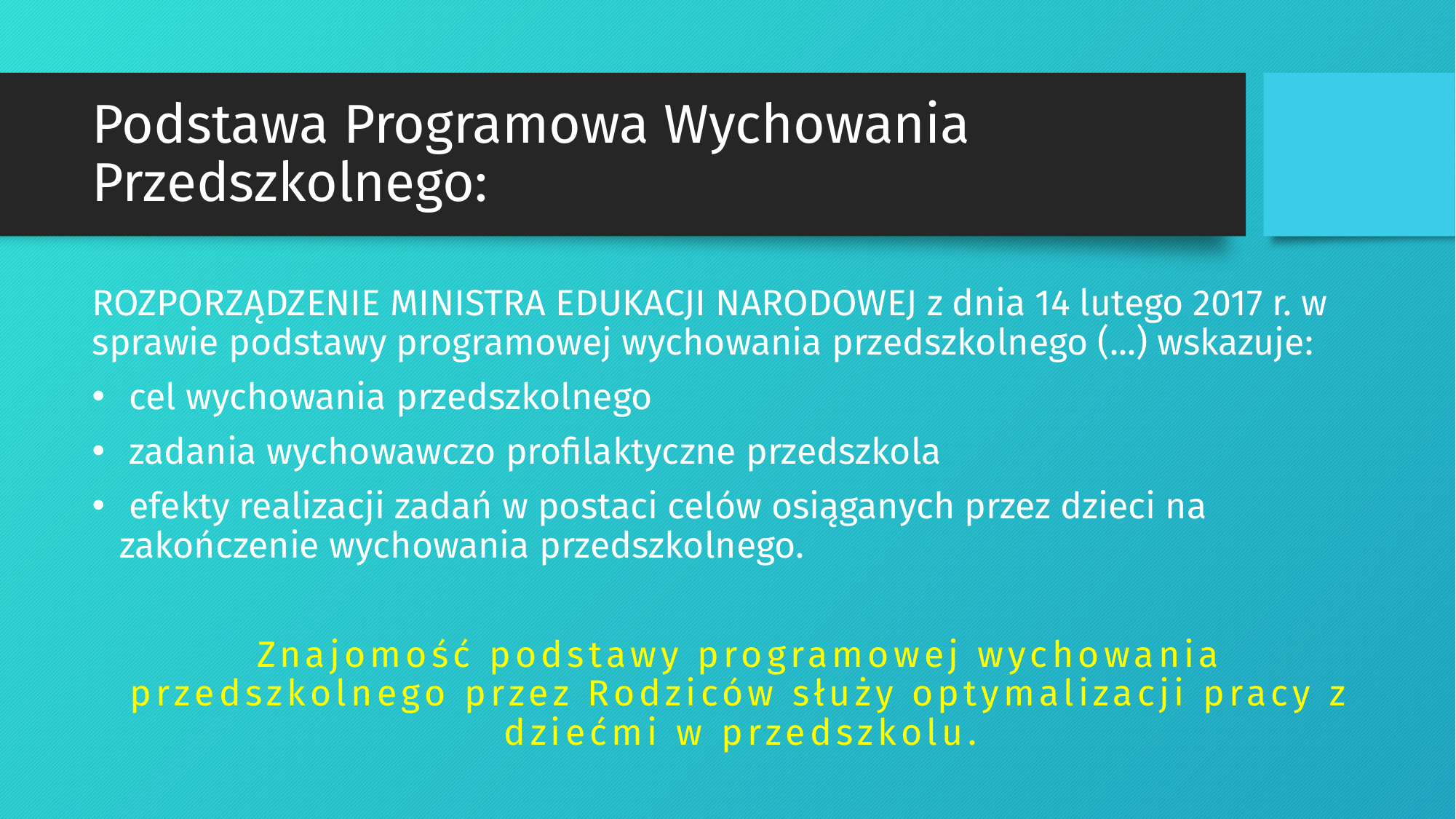

# Podstawa Programowa Wychowania Przedszkolnego:
ROZPORZĄDZENIE MINISTRA EDUKACJI NARODOWEJ z dnia 14 lutego 2017 r. w sprawie podstawy programowej wychowania przedszkolnego (...) wskazuje:
 cel wychowania przedszkolnego
 zadania wychowawczo profilaktyczne przedszkola
 efekty realizacji zadań w postaci celów osiąganych przez dzieci na zakończenie wychowania przedszkolnego.

Znajomość podstawy programowej wychowania przedszkolnego przez Rodziców służy optymalizacji pracy z dziećmi w przedszkolu.